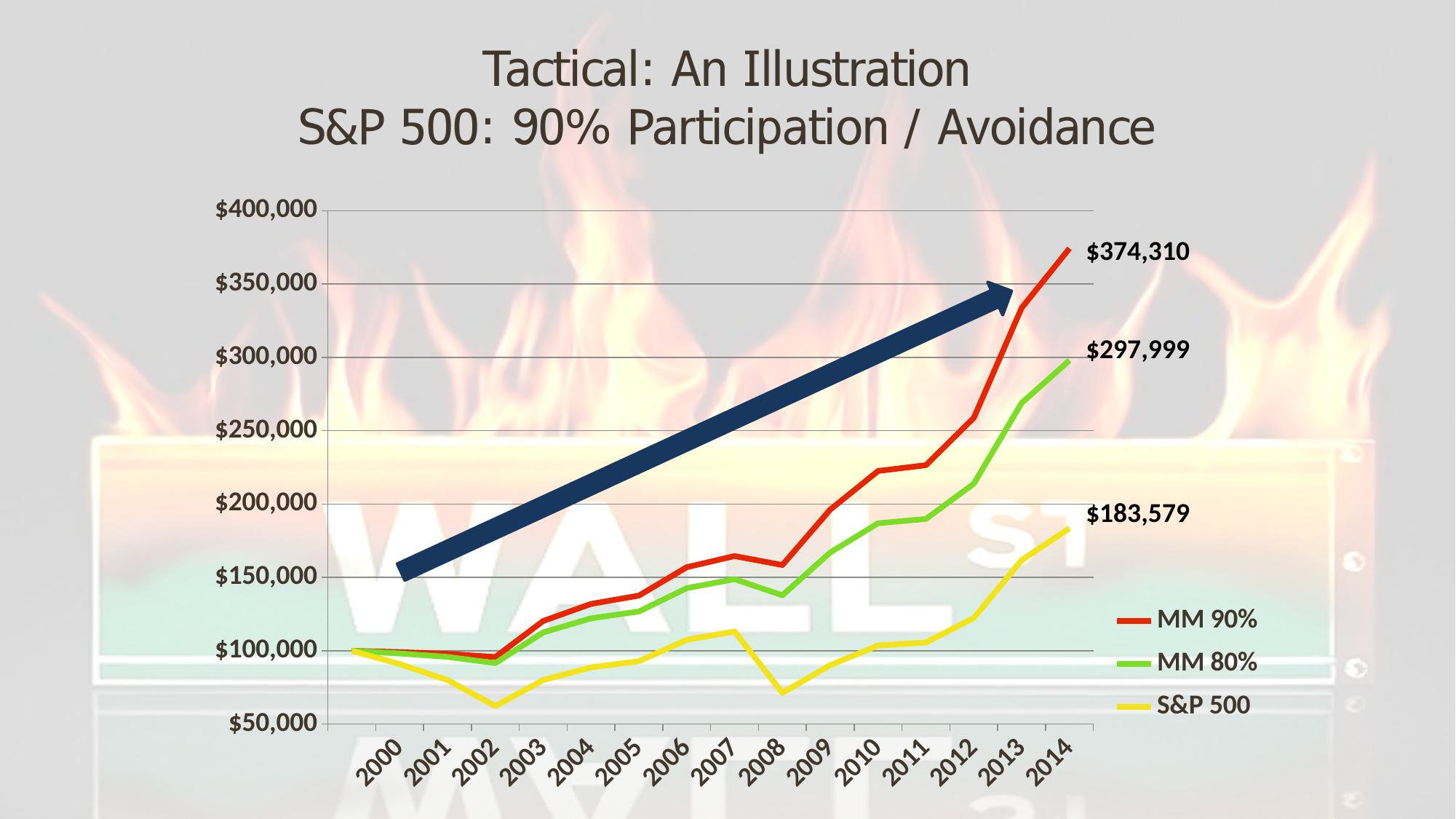

# Tactical: An Illustration S&P 500: 90% Participation / Avoidance

### Chart

| Category | MM 90% | MM 80% | S&P 500 |
|---|---|---|---|
|   | 100000.0 | 100000.0 | 100000.0 |
| 2000 | 99094.0 | 98188.0 | 90940.0 |
| 2001 | 97903.0 | 95828.0 | 80009.0 |
| 2002 | 95734.0 | 91582.0 | 62287.0 |
| 2003 | 120290.0 | 112463.0 | 80039.0 |
| 2004 | 131917.0 | 122126.0 | 88635.0 |
| 2005 | 137581.0 | 126786.0 | 92863.0 |
| 2006 | 156947.0 | 142650.0 | 107387.0 |
| 2007 | 164560.0 | 148801.0 | 113175.0 |
| 2008 | 158468.0 | 137784.0 | 71277.0 |
| 2009 | 196248.0 | 166983.0 | 90159.0 |
| 2010 | 222583.0 | 186901.0 | 103602.0 |
| 2011 | 226529.0 | 189846.0 | 105643.0 |
| 2012 | 258783.0 | 213873.0 | 122355.0 |
| 2013 | 333731.0 | 268932.0 | 161729.0 |
| 2014 | 374310.0 | 297999.0 | 183579.0 |
 $374,310

 $297,999

 $183,579